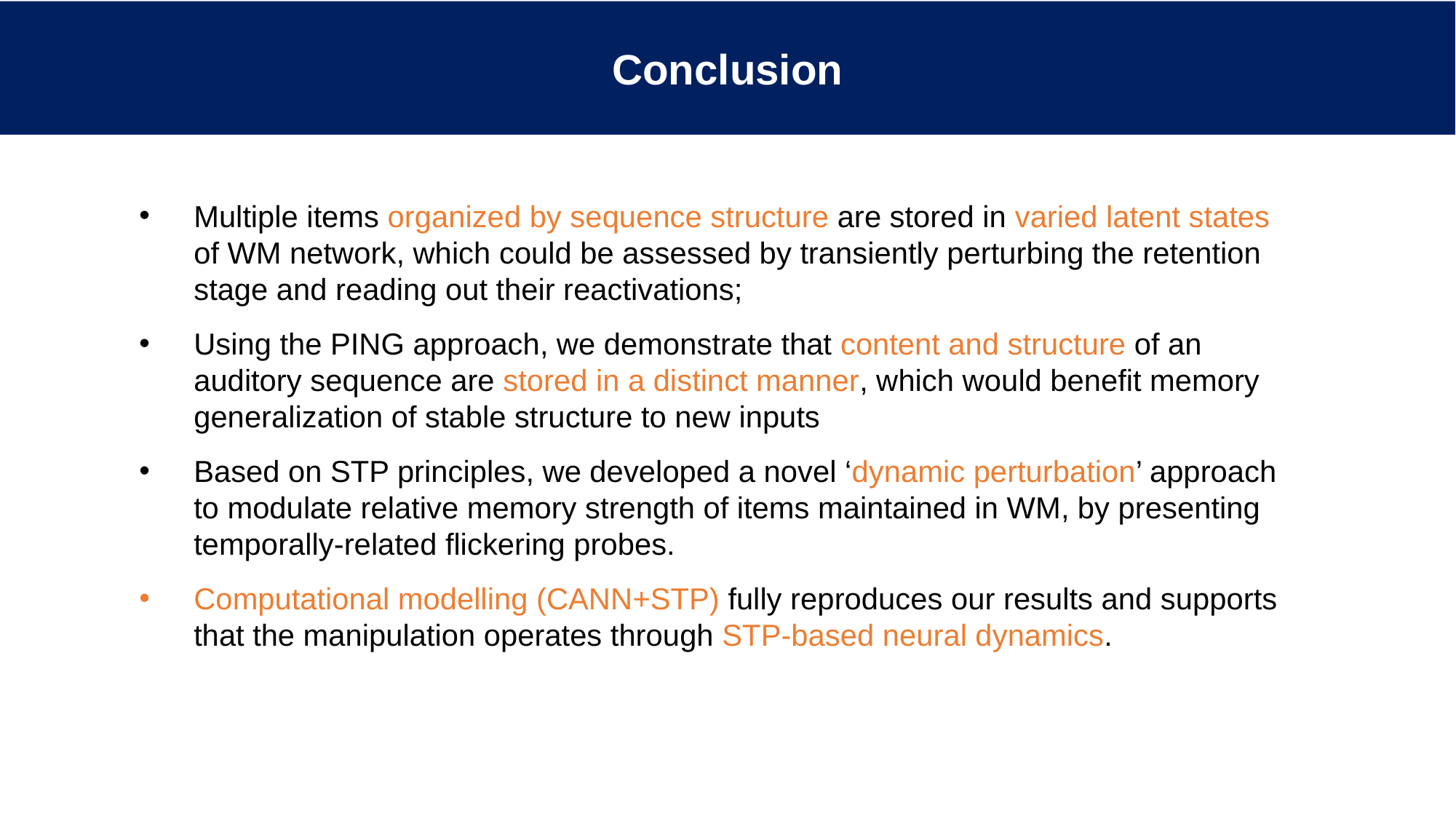

Conclusion
Multiple items organized by sequence structure are stored in varied latent states of WM network, which could be assessed by transiently perturbing the retention stage and reading out their reactivations;
Using the PING approach, we demonstrate that content and structure of an auditory sequence are stored in a distinct manner, which would benefit memory generalization of stable structure to new inputs
Based on STP principles, we developed a novel ‘dynamic perturbation’ approach to modulate relative memory strength of items maintained in WM, by presenting temporally-related flickering probes.
Computational modelling (CANN+STP) fully reproduces our results and supports that the manipulation operates through STP-based neural dynamics.